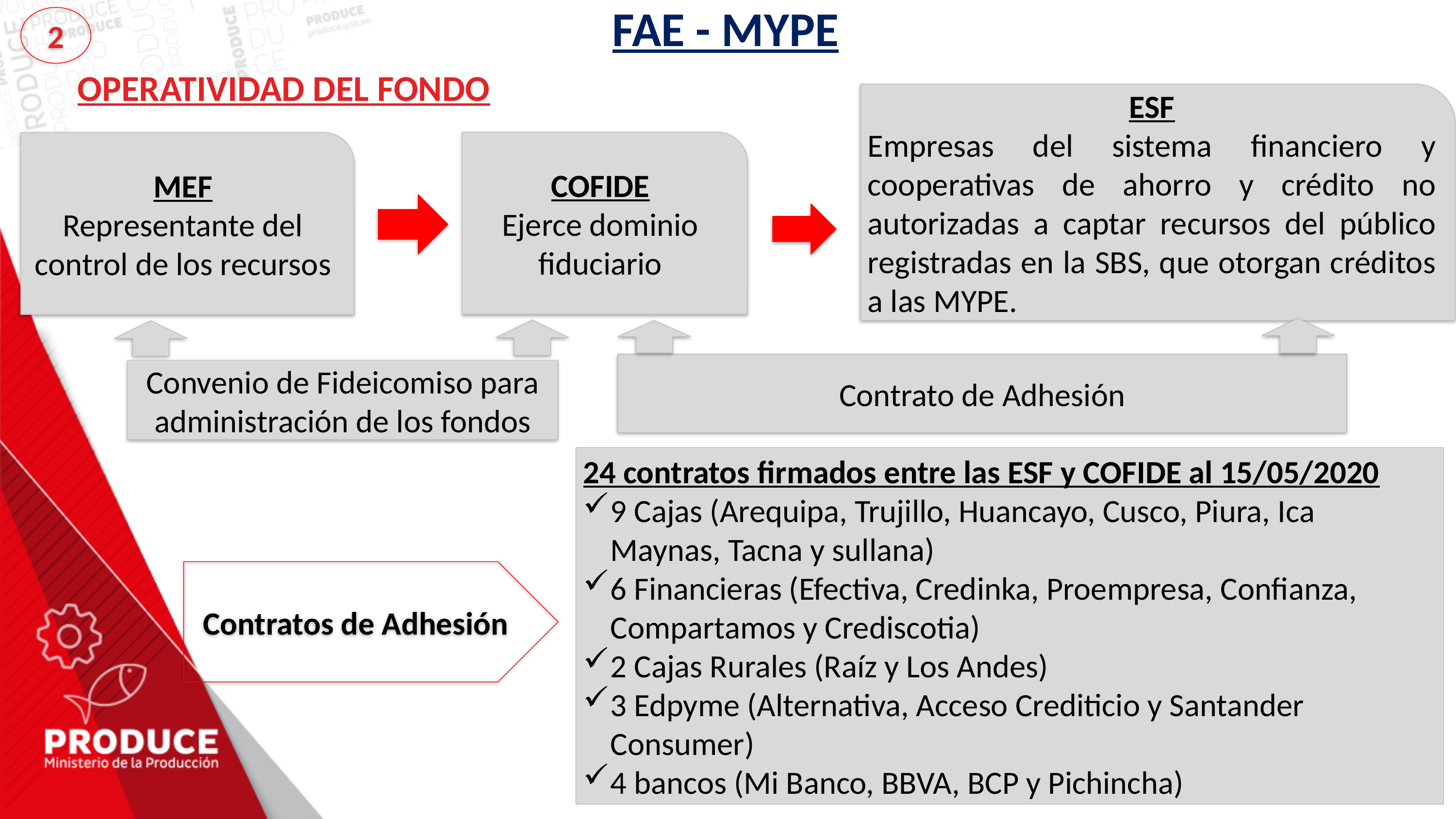

FAE - MYPE
2
OPERATIVIDAD DEL FONDO
ESF
Empresas del sistema financiero y cooperativas de ahorro y crédito no autorizadas a captar recursos del público registradas en la SBS, que otorgan créditos a las MYPE.
COFIDE
Ejerce dominio fiduciario
MEF
Representante del control de los recursos

Contrato de Adhesión

Convenio de Fideicomiso para administración de los fondos
24 contratos firmados entre las ESF y COFIDE al 15/05/2020
9 Cajas (Arequipa, Trujillo, Huancayo, Cusco, Piura, Ica  Maynas, Tacna y sullana)
6 Financieras (Efectiva, Credinka, Proempresa, Confianza, Compartamos y Crediscotia)
2 Cajas Rurales (Raíz y Los Andes)
3 Edpyme (Alternativa, Acceso Crediticio y Santander Consumer)
4 bancos (Mi Banco, BBVA, BCP y Pichincha)
Contratos de Adhesión